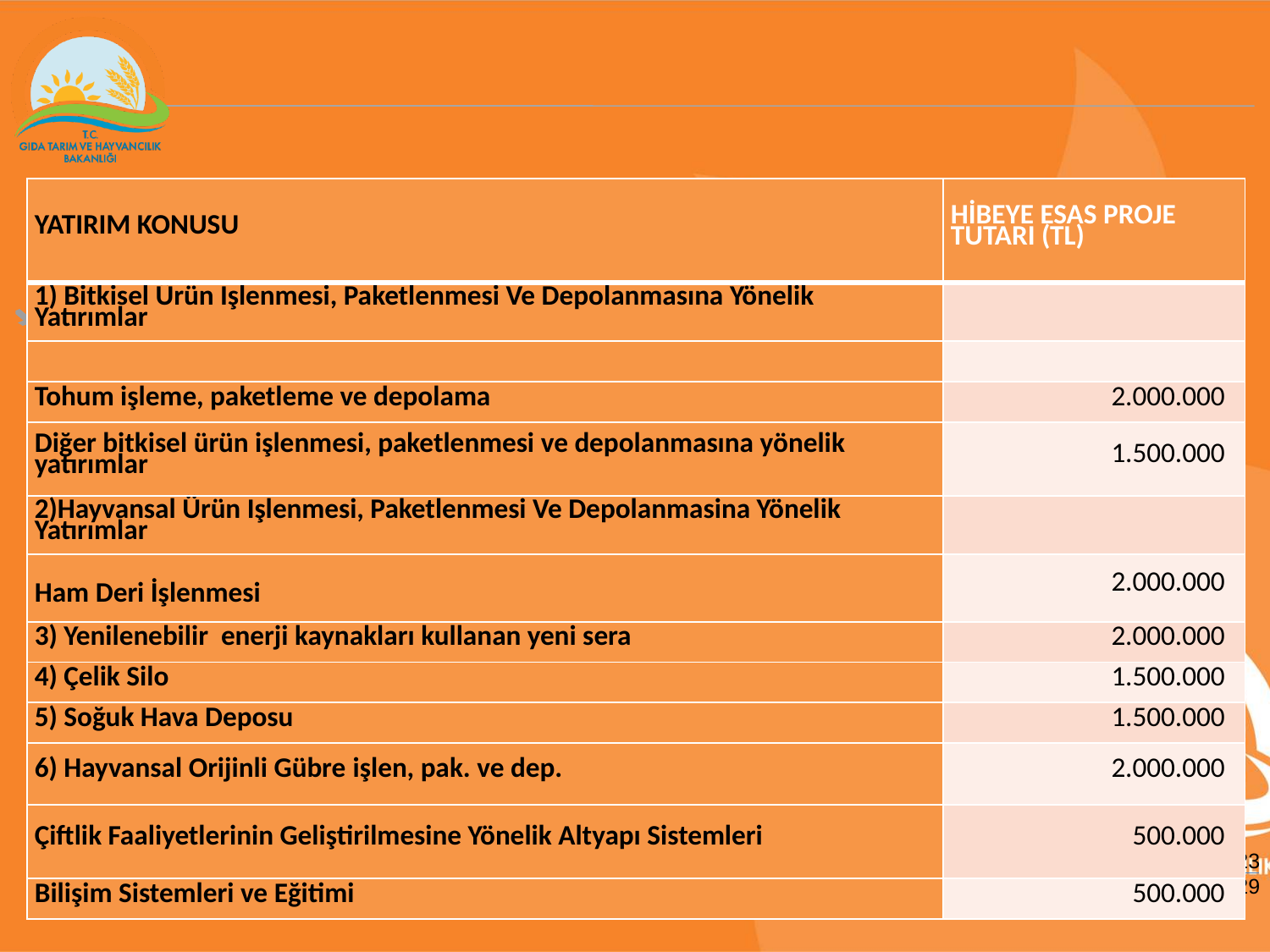

| YATIRIM KONUSU | HİBEYE ESAS PROJE TUTARI (TL) |
| --- | --- |
| 1) Bitkisel Ürün Işlenmesi, Paketlenmesi Ve Depolanmasına Yönelik Yatırımlar |  |
|  |  |
| Tohum işleme, paketleme ve depolama | 2.000.000 |
| Diğer bitkisel ürün işlenmesi, paketlenmesi ve depolanmasına yönelik yatırımlar | 1.500.000 |
| 2)Hayvansal Ürün Işlenmesi, Paketlenmesi Ve Depolanmasina Yönelik Yatırımlar |  |
| Ham Deri İşlenmesi | 2.000.000 |
| 3) Yenilenebilir enerji kaynakları kullanan yeni sera | 2.000.000 |
| 4) Çelik Silo | 1.500.000 |
| 5) Soğuk Hava Deposu | 1.500.000 |
| 6) Hayvansal Orijinli Gübre işlen, pak. ve dep. | 2.000.000 |
| Çiftlik Faaliyetlerinin Geliştirilmesine Yönelik Altyapı Sistemleri | 500.000 |
| Bilişim Sistemleri ve Eğitimi | 500.000 |